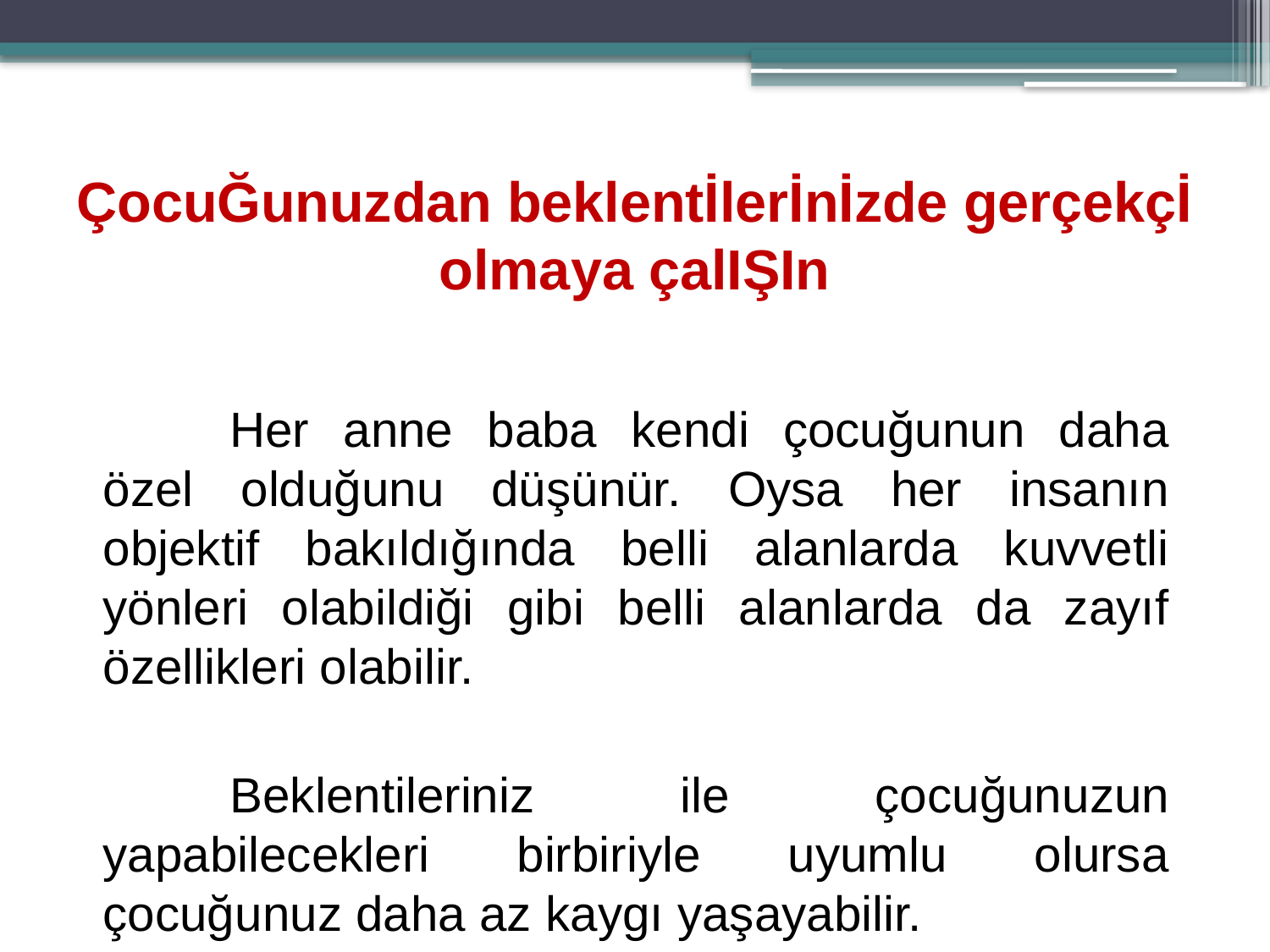

# ÇocuĞunuzdan beklentİlerİnİzde gerçekçİ olmaya çalIŞIn
		Her anne baba kendi çocuğunun daha özel olduğunu düşünür. Oysa her insanın objektif bakıldığında belli alanlarda kuvvetli yönleri olabildiği gibi belli alanlarda da zayıf özellikleri olabilir.

		Beklentileriniz ile çocuğunuzun yapabilecekleri birbiriyle uyumlu olursa çocuğunuz daha az kaygı yaşayabilir.